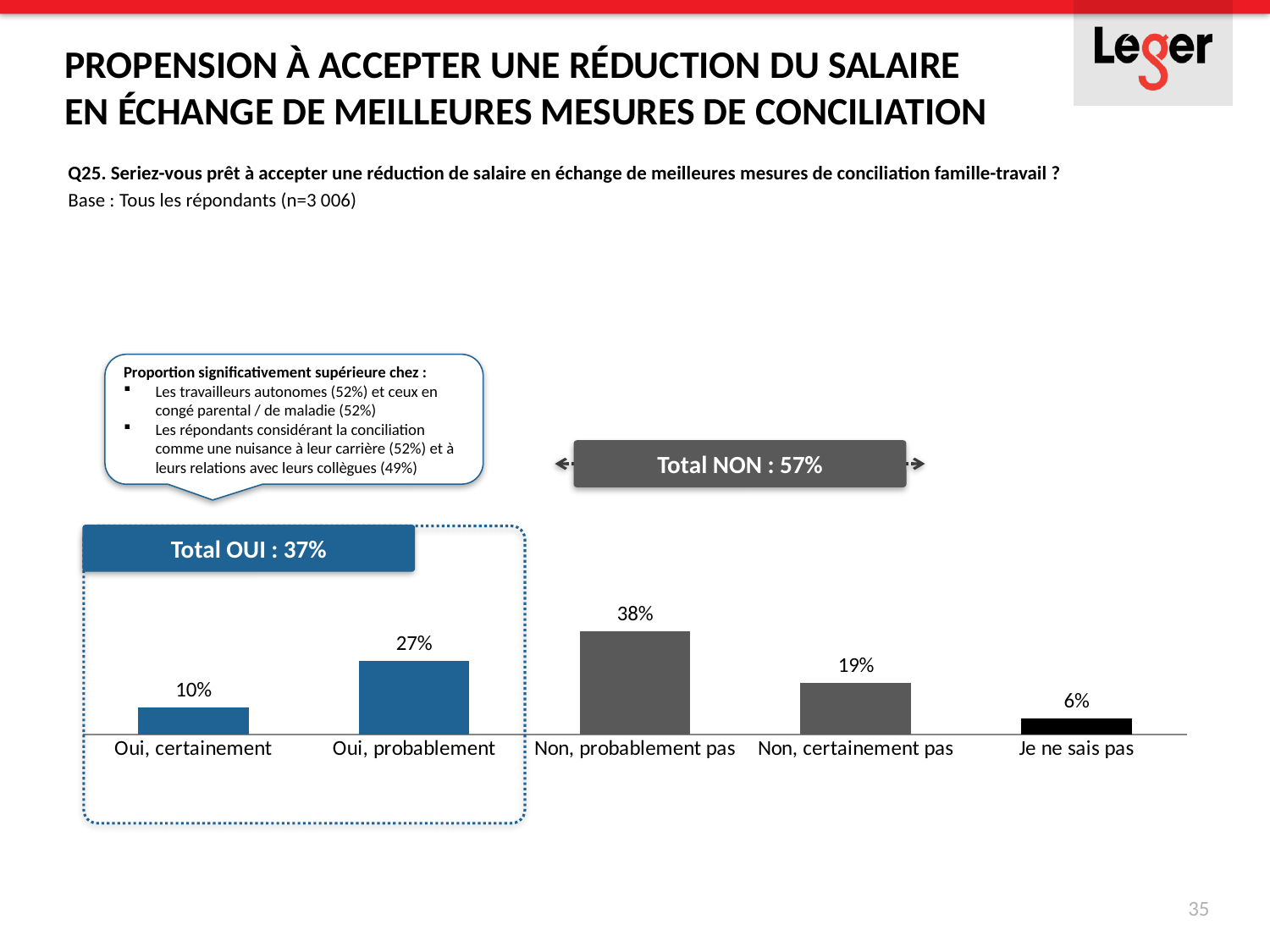

Propension à accepter une réduction du salaire en échange de meilleures mesures de conciliation
Q25. Seriez-vous prêt à accepter une réduction de salaire en échange de meilleures mesures de conciliation famille-travail ?
Base : Tous les répondants (n=3 006)

### Chart

| Category | Série 1 |
|---|---|
| Oui, certainement | 0.1 |
| Oui, probablement | 0.27 |
| Non, probablement pas | 0.38 |
| Non, certainement pas | 0.19 |
| Je ne sais pas | 0.06 |
Proportion significativement supérieure chez :
Les travailleurs autonomes (52%) et ceux en congé parental / de maladie (52%)
Les répondants considérant la conciliation comme une nuisance à leur carrière (52%) et à leurs relations avec leurs collègues (49%)
Total NON : 57%

Total OUI : 37%
35